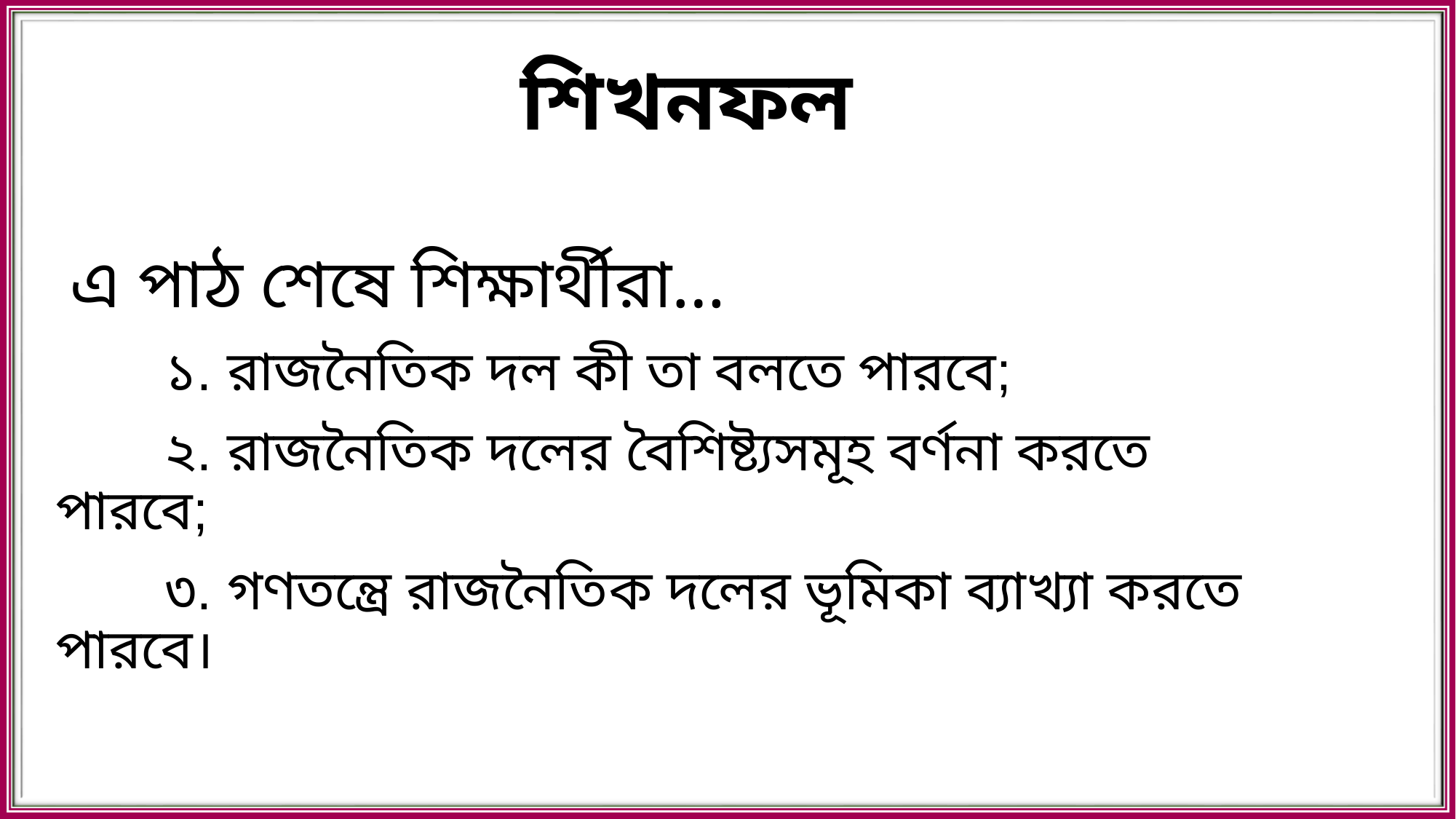

শিখনফল
এ পাঠ শেষে শিক্ষার্থীরা…
	১. রাজনৈতিক দল কী তা বলতে পারবে;
	২. রাজনৈতিক দলের বৈশিষ্ট্যসমূহ বর্ণনা করতে  পারবে;
	৩. গণতন্ত্রে রাজনৈতিক দলের ভূমিকা ব্যাখ্যা করতে পারবে।